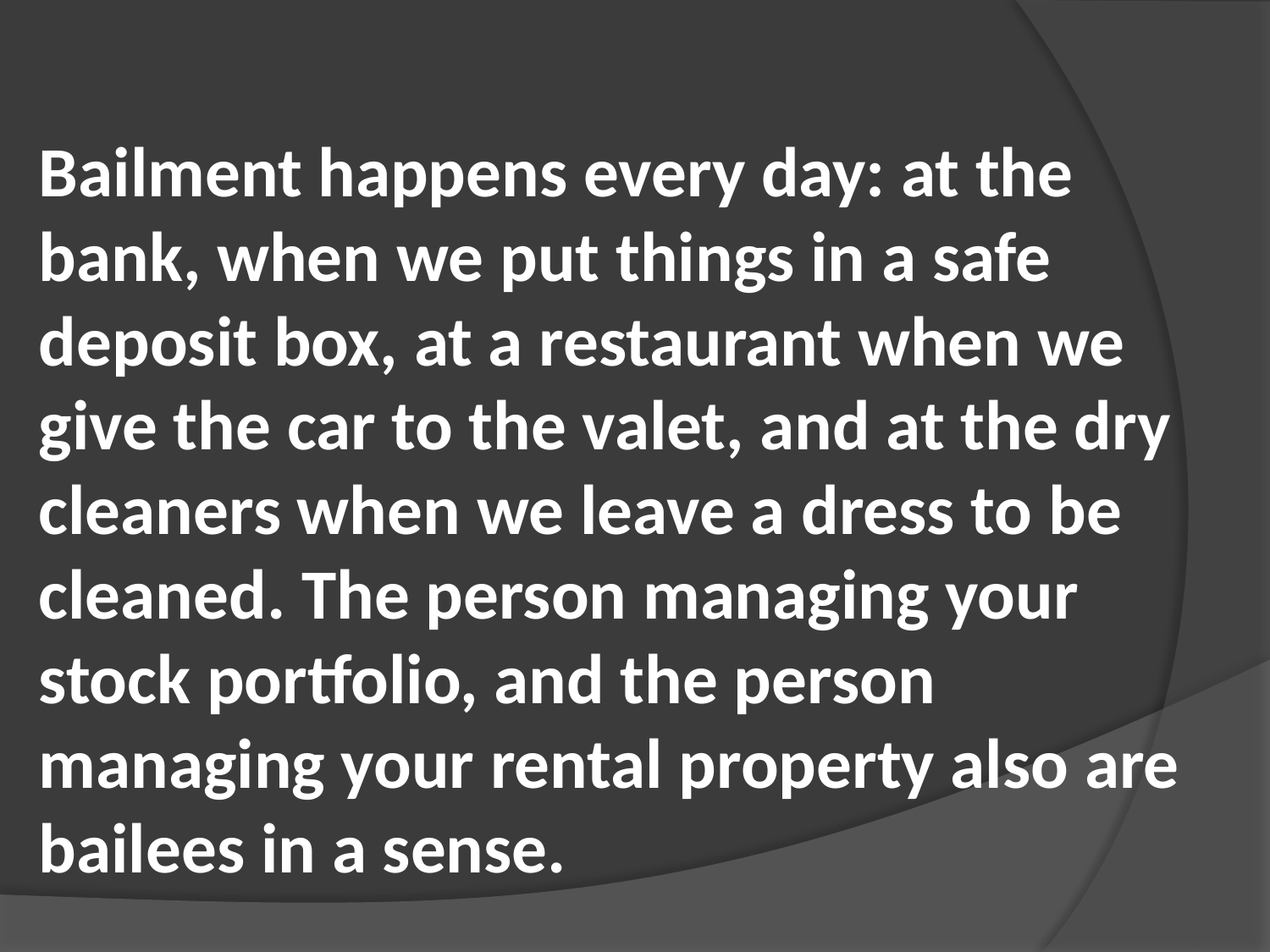

Bailment happens every day: at the bank, when we put things in a safe deposit box, at a restaurant when we give the car to the valet, and at the dry cleaners when we leave a dress to be cleaned. The person managing your stock portfolio, and the person managing your rental property also are bailees in a sense.